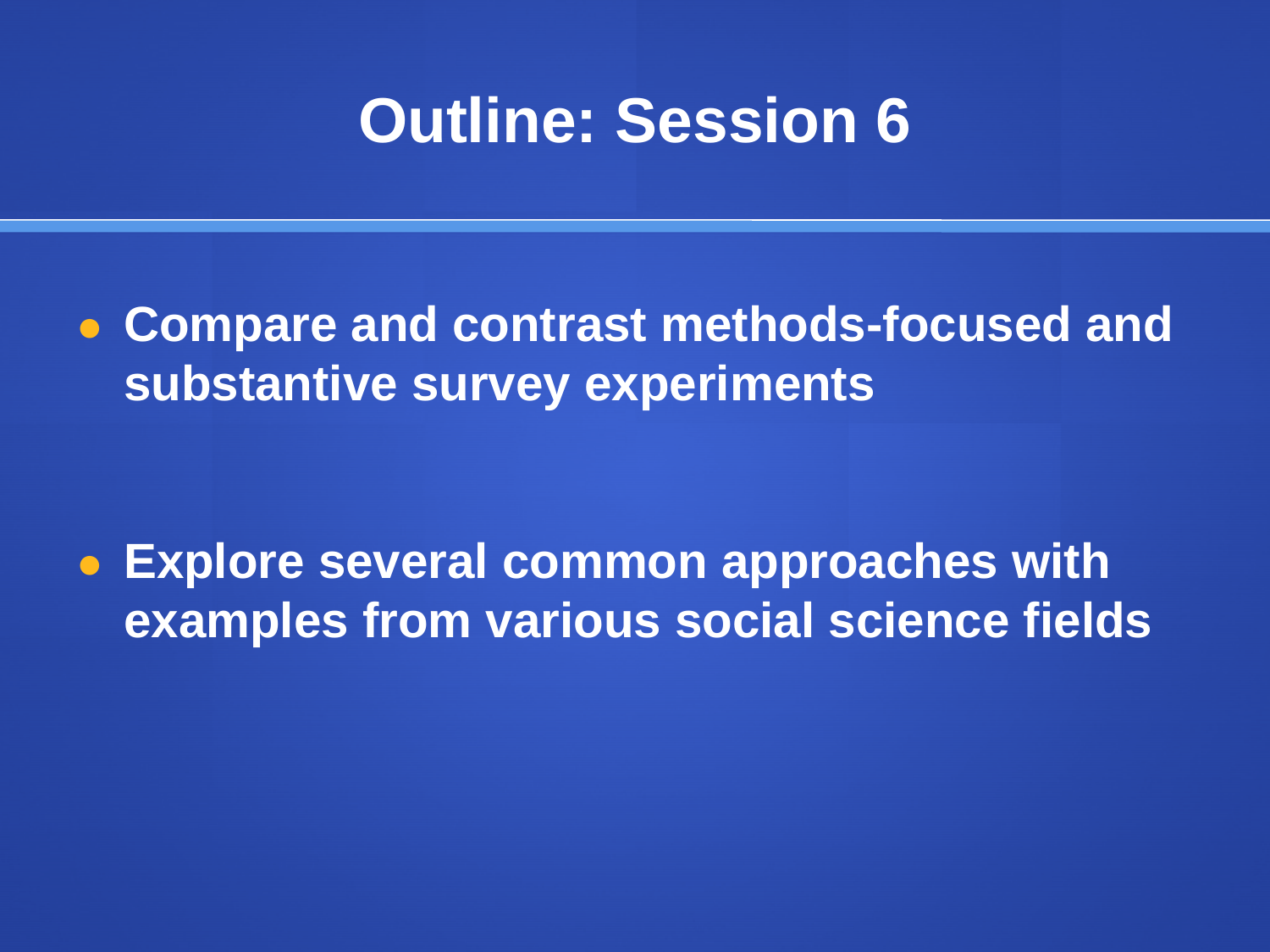

# Outline: Session 6
Compare and contrast methods-focused and substantive survey experiments

Explore several common approaches with examples from various social science fields